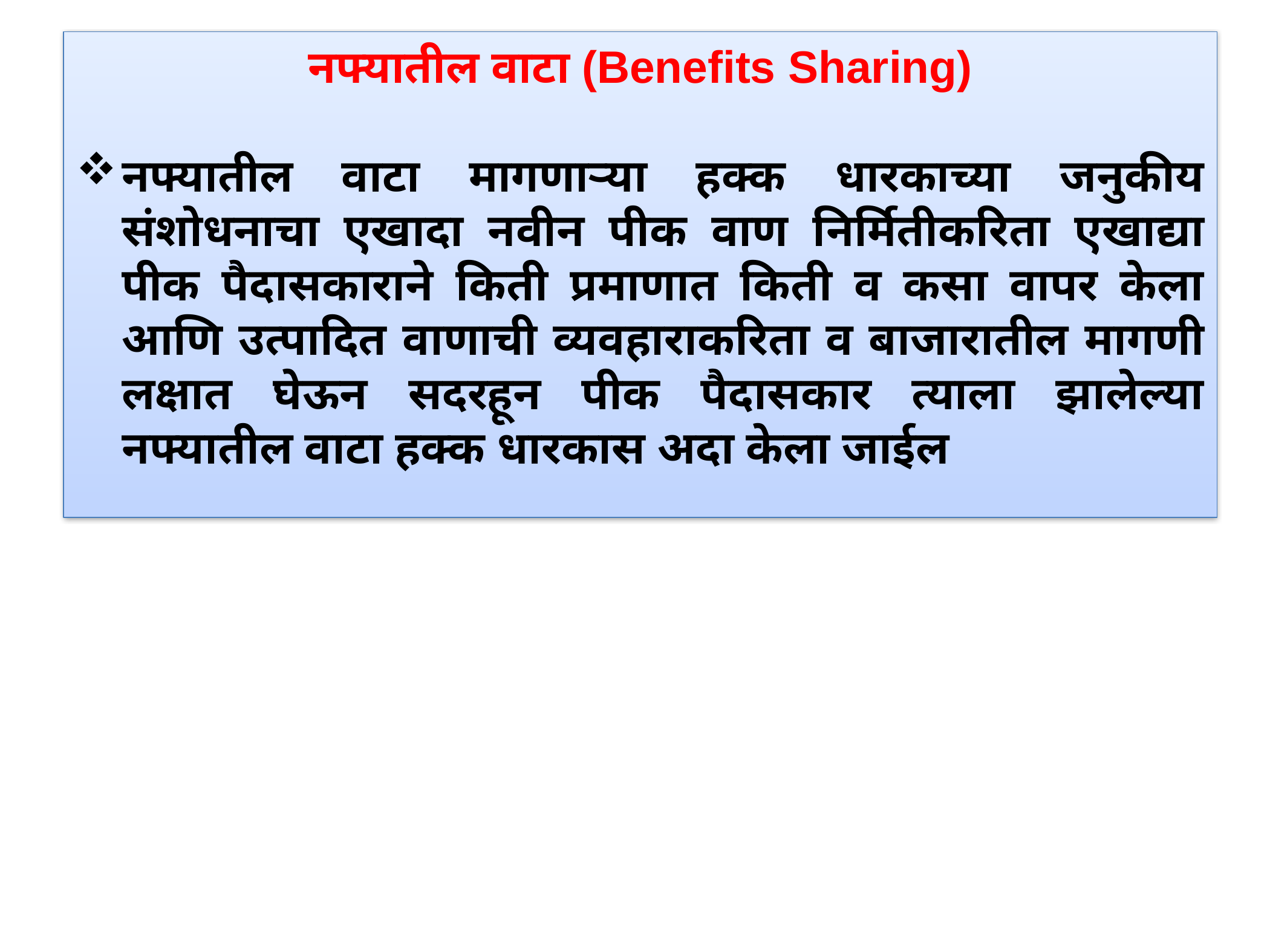

नफ्यातील वाटा (Benefits Sharing)

नफ्यातील वाटा मागणाऱ्या हक्क धारकाच्या जनुकीय संशोधनाचा एखादा नवीन पीक वाण निर्मितीकरिता एखाद्या पीक पैदासकाराने किती प्रमाणात किती व कसा वापर केला आणि उत्पादित वाणाची व्यवहाराकरिता व बाजारातील मागणी लक्षात घेऊन सदरहून पीक पैदासकार त्याला झालेल्या नफ्यातील वाटा हक्क धारकास अदा केला जाईल